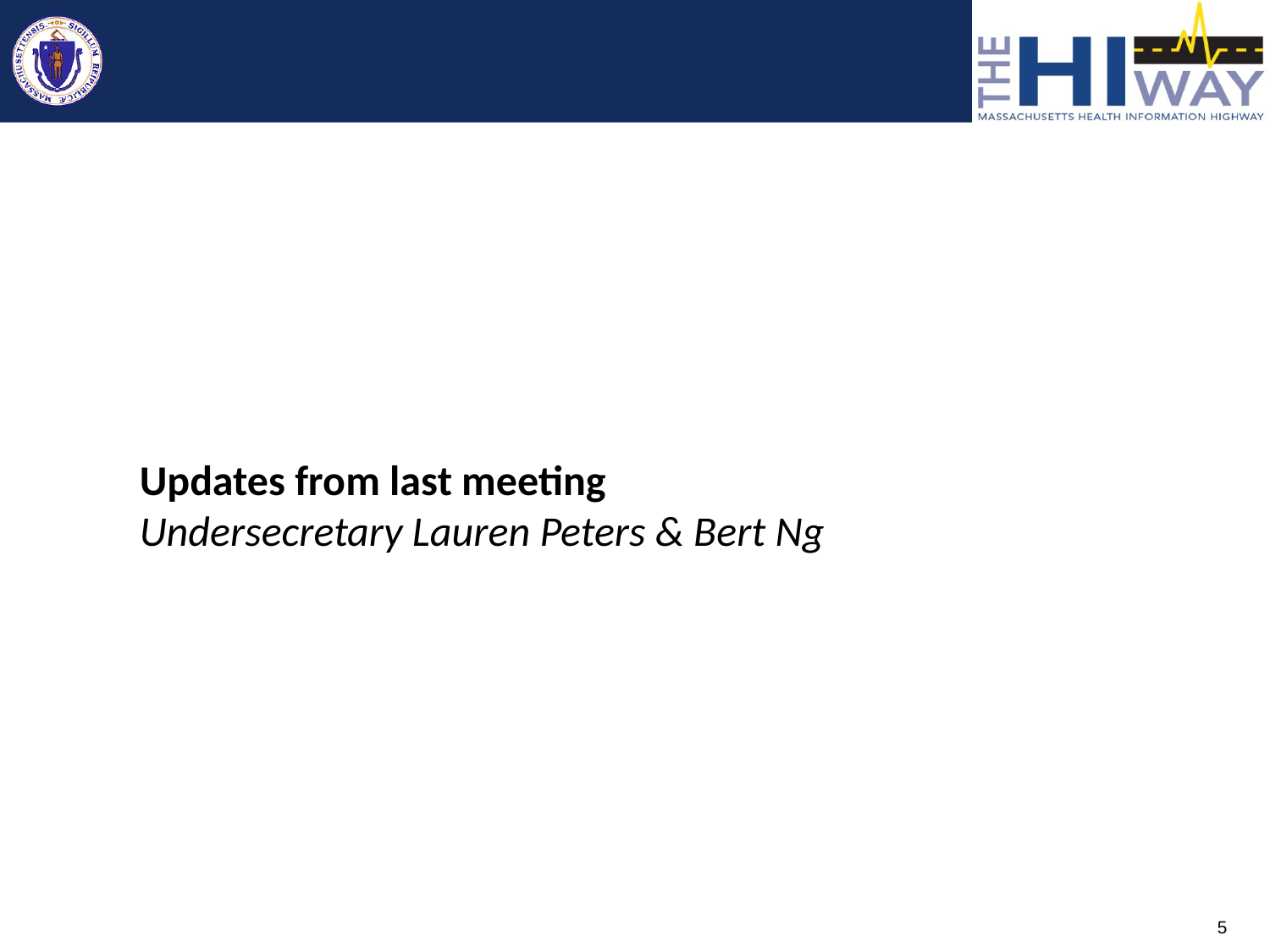

#
Updates from last meeting
Undersecretary Lauren Peters & Bert Ng
5